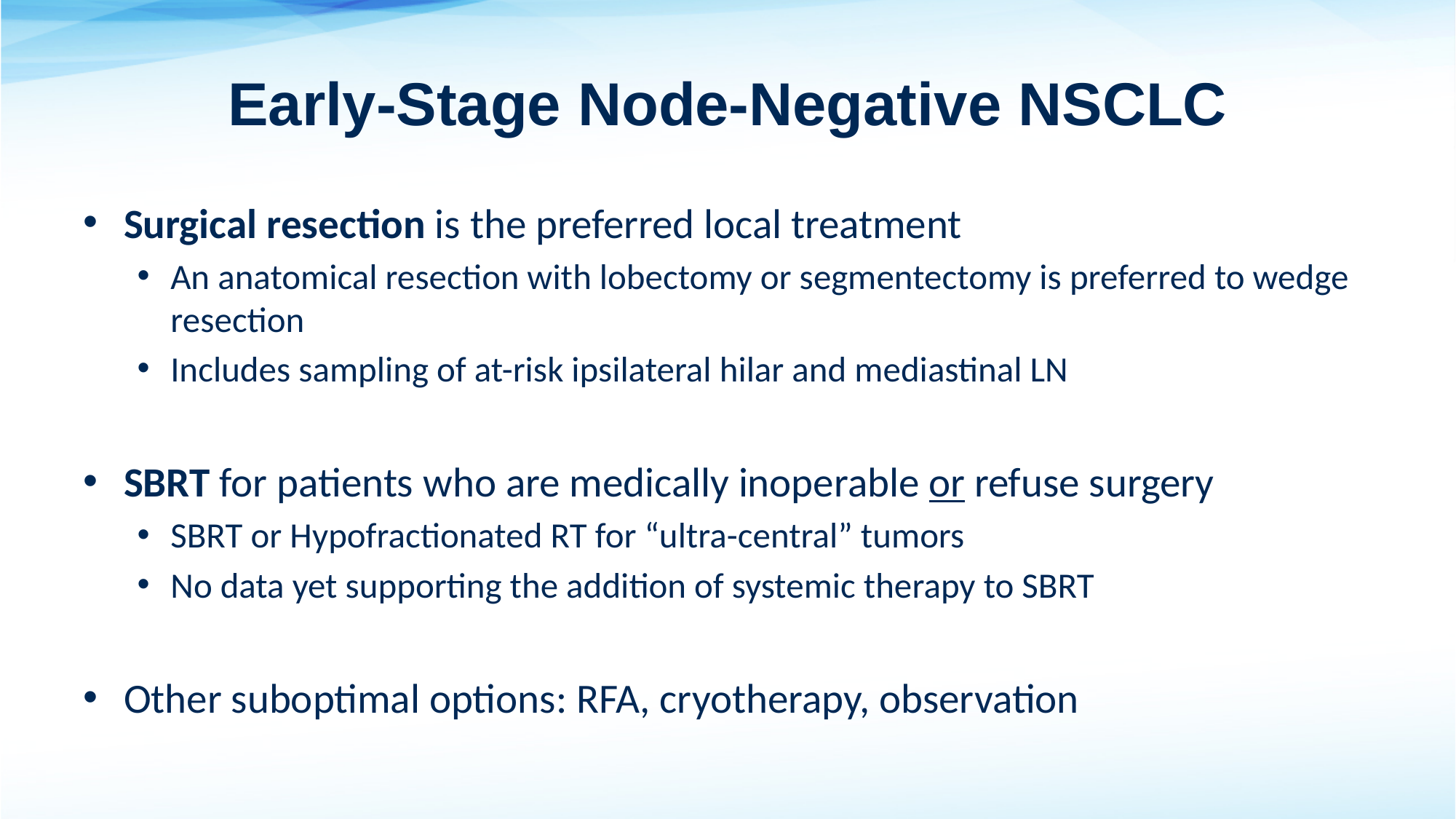

# Early-Stage Node-Negative NSCLC
Surgical resection is the preferred local treatment
An anatomical resection with lobectomy or segmentectomy is preferred to wedge resection
Includes sampling of at-risk ipsilateral hilar and mediastinal LN

SBRT for patients who are medically inoperable or refuse surgery
SBRT or Hypofractionated RT for “ultra-central” tumors
No data yet supporting the addition of systemic therapy to SBRT

Other suboptimal options: RFA, cryotherapy, observation